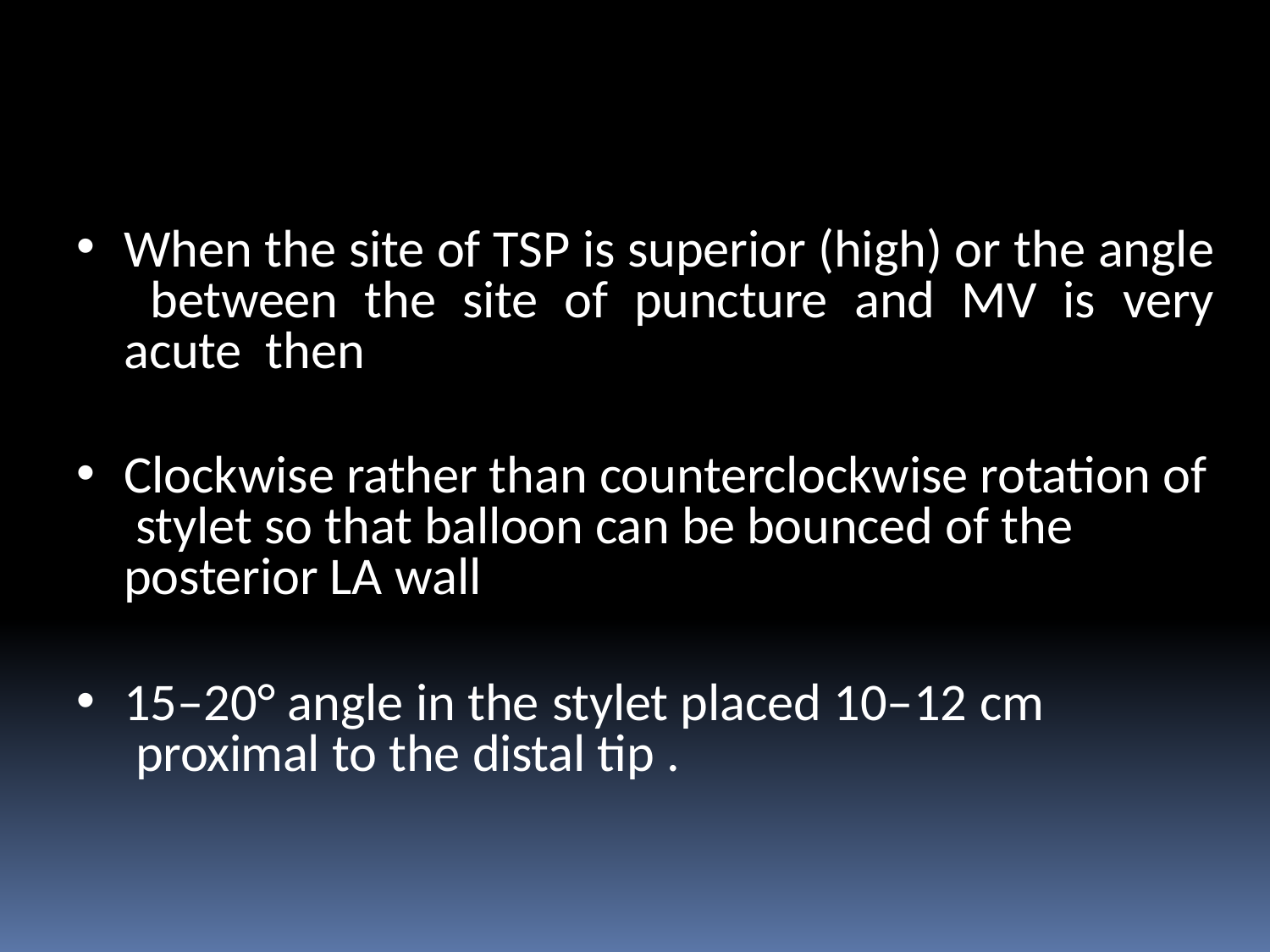

When the site of TSP is superior (high) or the angle  between the site of puncture and MV is very acute  then

Clockwise rather than counterclockwise rotation of  stylet so that balloon can be bounced of the  posterior LA wall

15–20° angle in the stylet placed 10–12 cm  proximal to the distal tip .